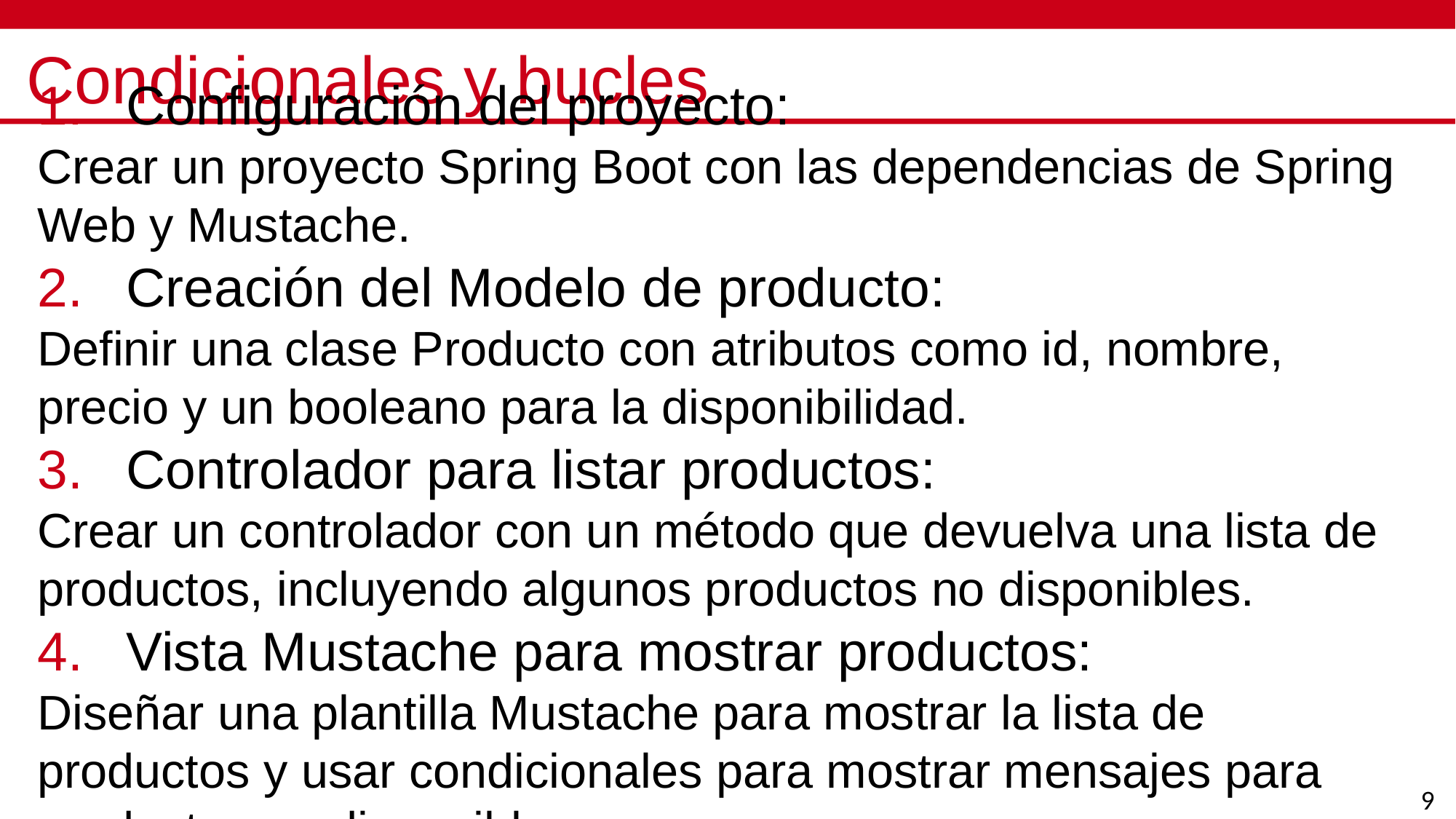

# Condicionales y bucles
Configuración del proyecto:
Crear un proyecto Spring Boot con las dependencias de Spring Web y Mustache.
Creación del Modelo de producto:
Definir una clase Producto con atributos como id, nombre, precio y un booleano para la disponibilidad.
Controlador para listar productos:
Crear un controlador con un método que devuelva una lista de productos, incluyendo algunos productos no disponibles.
Vista Mustache para mostrar productos:
Diseñar una plantilla Mustache para mostrar la lista de productos y usar condicionales para mostrar mensajes para productos no disponibles.
9